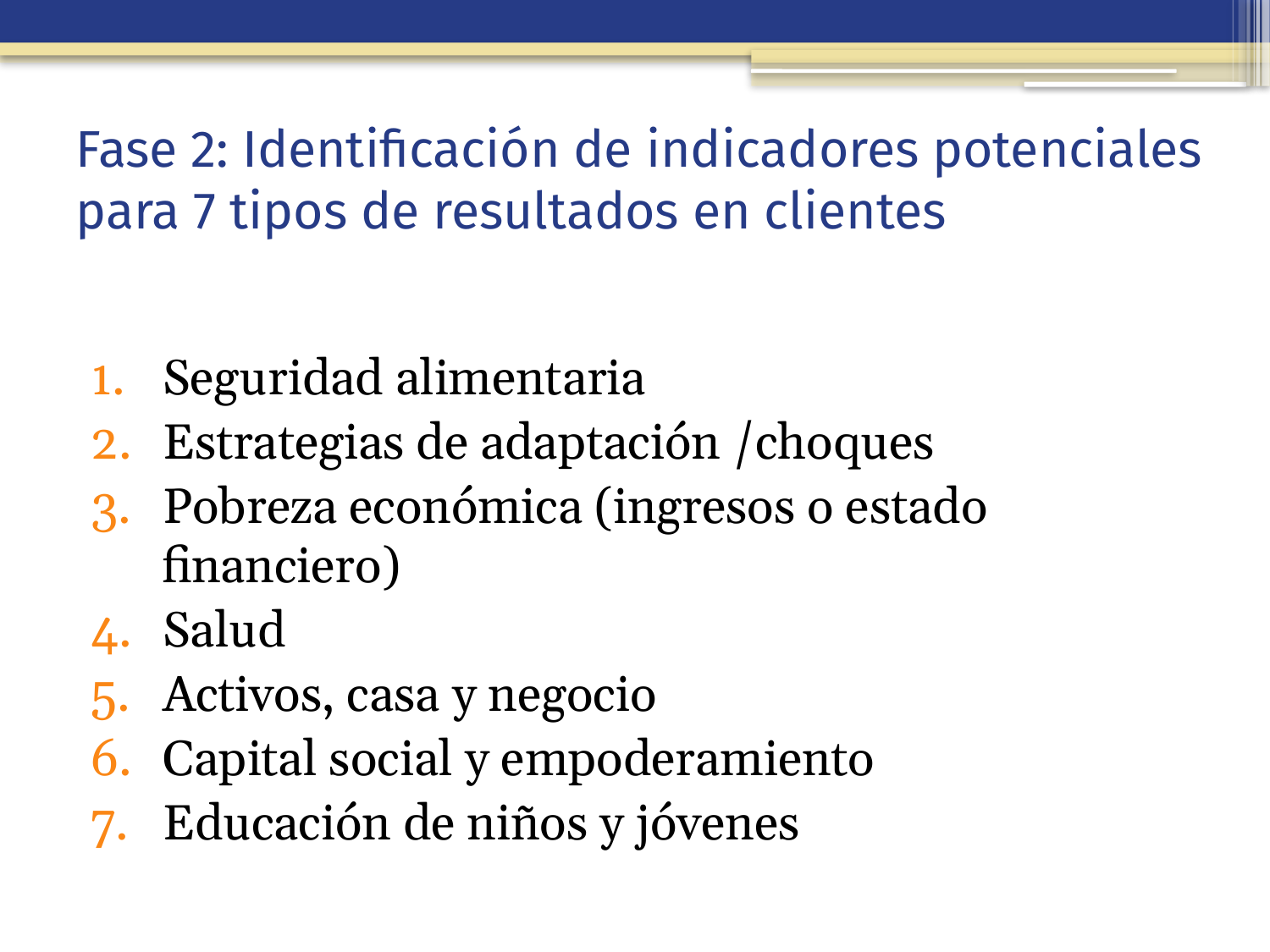

# Fase 2: Identificación de indicadores potenciales para 7 tipos de resultados en clientes
Seguridad alimentaria
Estrategias de adaptación /choques
Pobreza económica (ingresos o estado financiero)
Salud
Activos, casa y negocio
Capital social y empoderamiento
Educación de niños y jóvenes